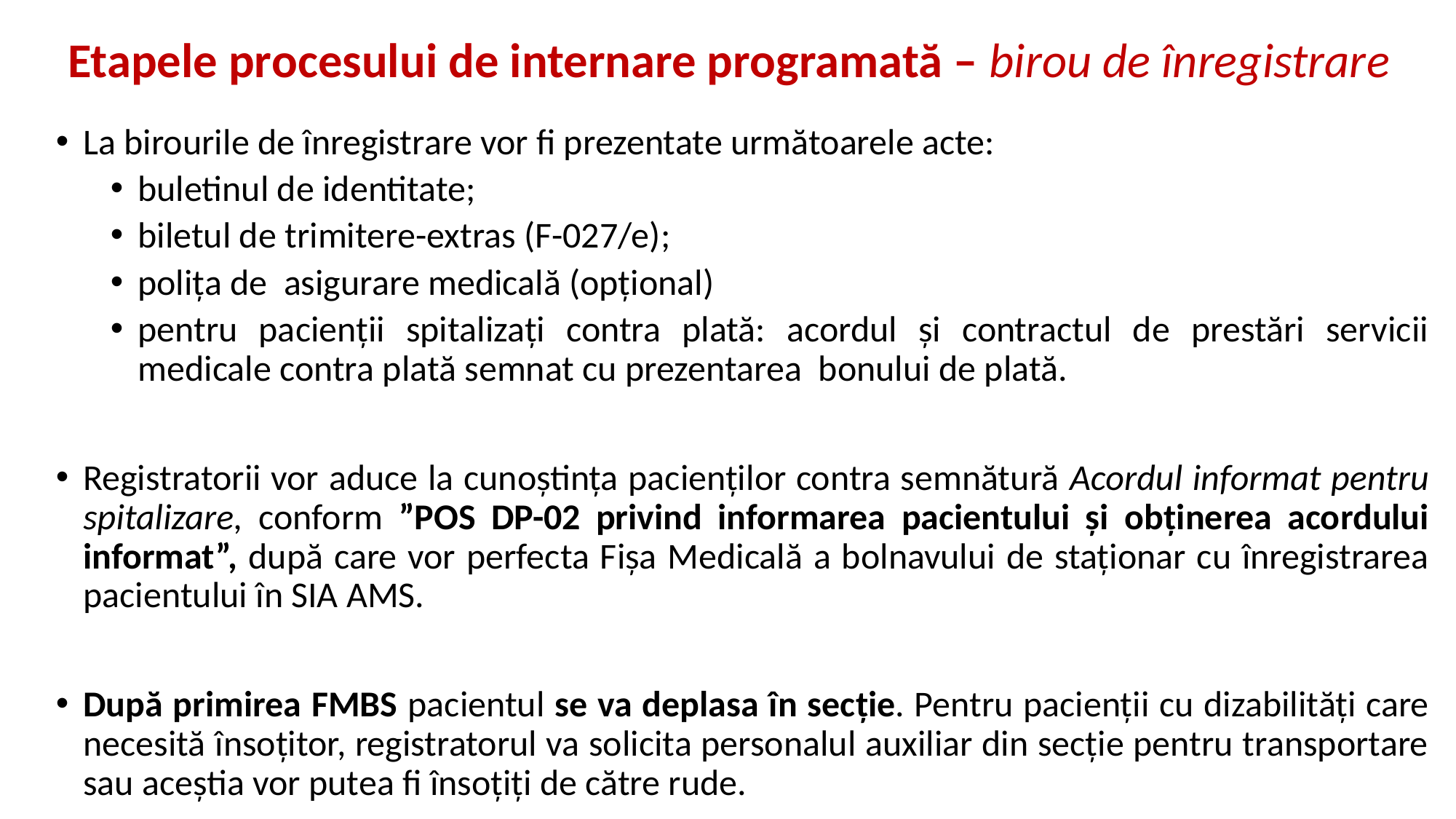

# Etapele procesului de internare programată – birou de înregistrare
La birourile de înregistrare vor fi prezentate următoarele acte:
buletinul de identitate;
biletul de trimitere-extras (F-027/e);
polița de  asigurare medicală (opțional)
pentru pacienții spitalizați contra plată: acordul și contractul de prestări servicii medicale contra plată semnat cu prezentarea  bonului de plată.

Registratorii vor aduce la cunoștința pacienților contra semnătură Acordul informat pentru spitalizare, conform ”POS DP-02 privind informarea pacientului și obținerea acordului informat”, după care vor perfecta Fișa Medicală a bolnavului de staționar cu înregistrarea pacientului în SIA AMS.

După primirea FMBS pacientul se va deplasa în secție. Pentru pacienții cu dizabilități care necesită însoțitor, registratorul va solicita personalul auxiliar din secție pentru transportare sau aceștia vor putea fi însoțiți de către rude.